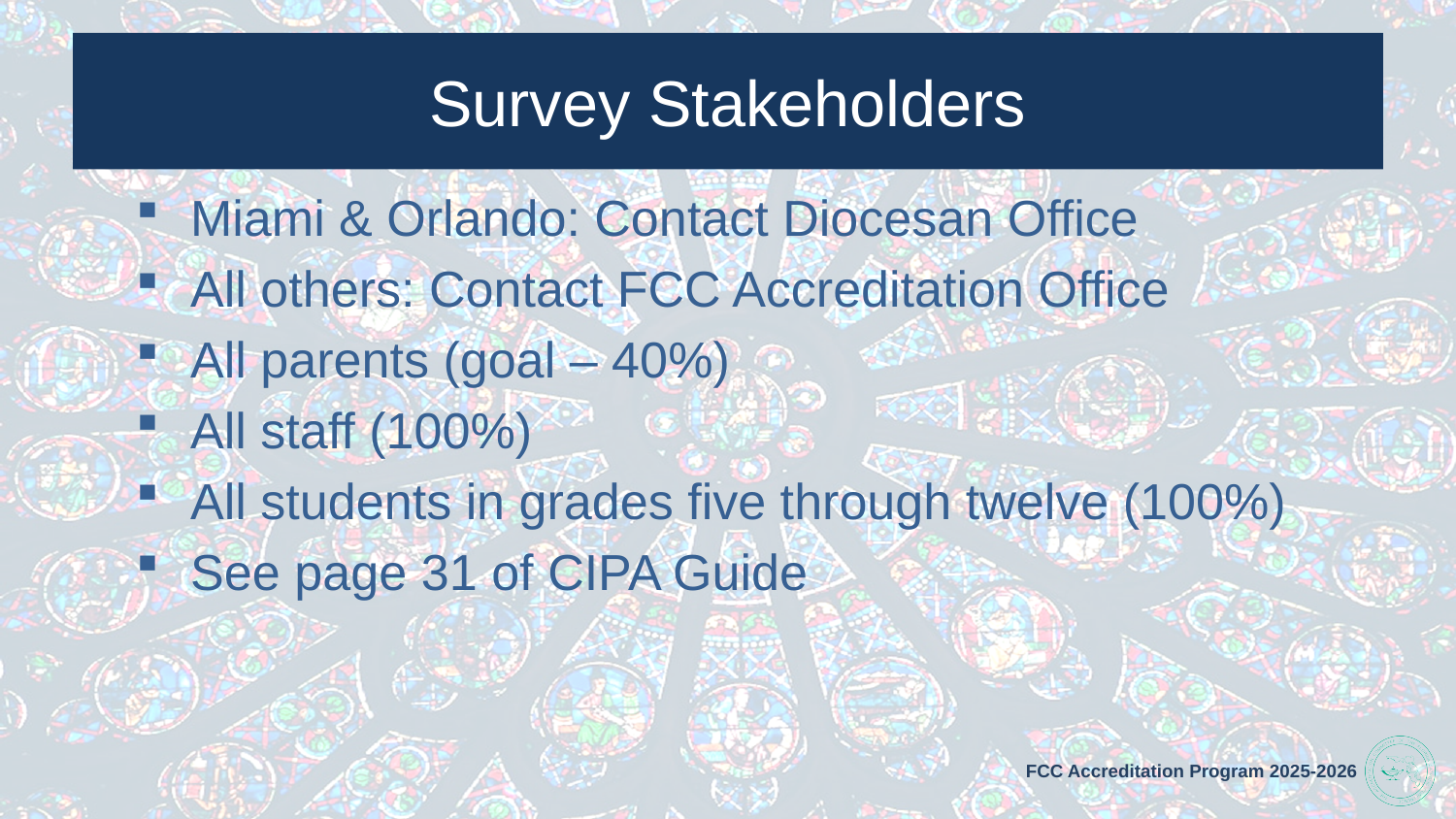

# Survey Stakeholders
Miami & Orlando: Contact Diocesan Office
All others: Contact FCC Accreditation Office
All parents (goal – 40%)
All staff (100%)
All students in grades five through twelve (100%)
See page 31 of CIPA Guide